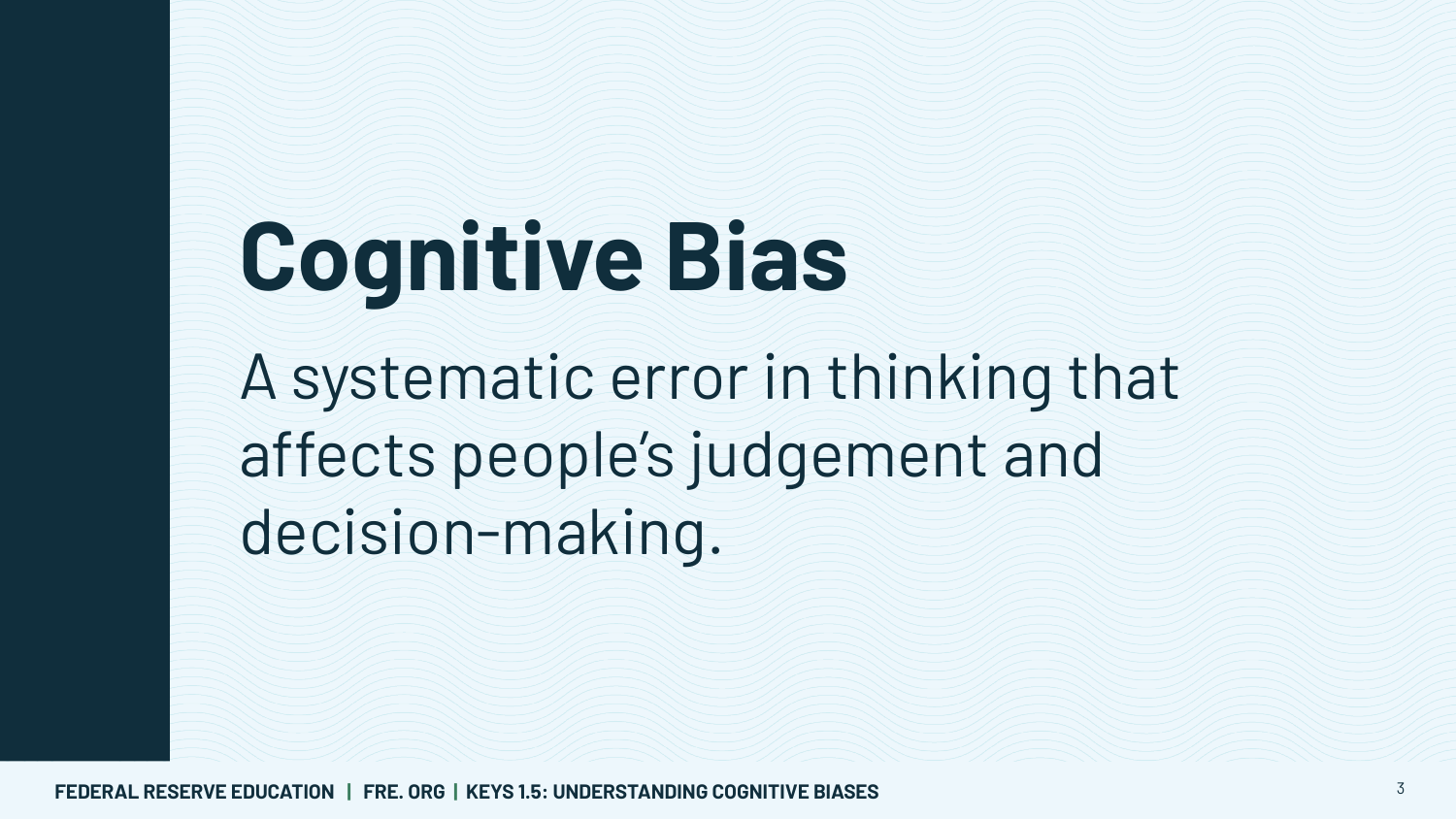

Cognitive Bias Definition
Cognitive Bias
A systematic error in thinking that affects people’s judgement and decision-making.